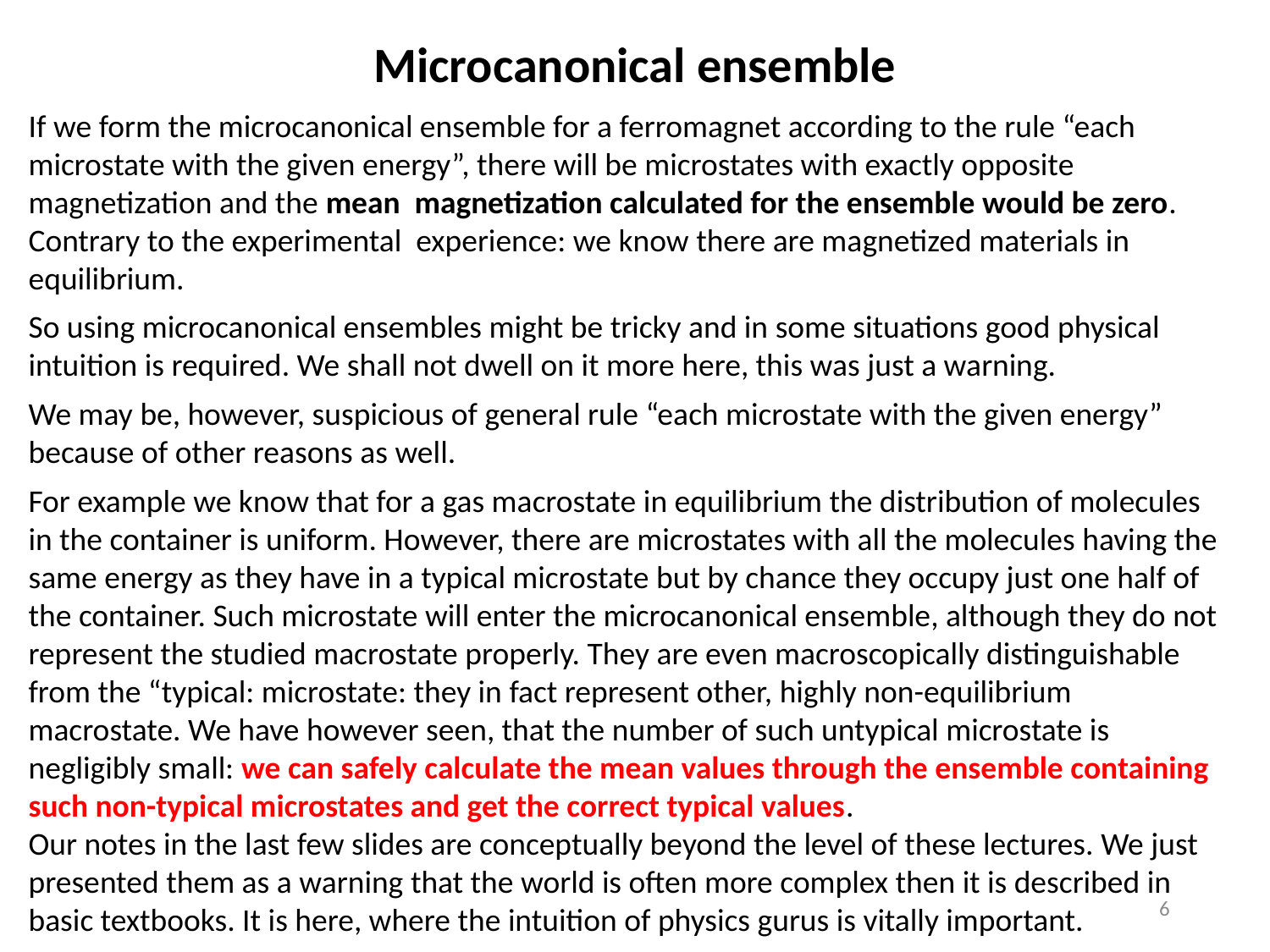

Microcanonical ensemble
If we form the microcanonical ensemble for a ferromagnet according to the rule “each microstate with the given energy”, there will be microstates with exactly opposite magnetization and the mean  magnetization calculated for the ensemble would be zero. Contrary to the experimental  experience: we know there are magnetized materials in equilibrium.

So using microcanonical ensembles might be tricky and in some situations good physical intuition is required. We shall not dwell on it more here, this was just a warning.

We may be, however, suspicious of general rule “each microstate with the given energy” because of other reasons as well.

For example we know that for a gas macrostate in equilibrium the distribution of molecules in the container is uniform. However, there are microstates with all the molecules having the same energy as they have in a typical microstate but by chance they occupy just one half of the container. Such microstate will enter the microcanonical ensemble, although they do not represent the studied macrostate properly. They are even macroscopically distinguishable from the “typical: microstate: they in fact represent other, highly non-equilibrium macrostate. We have however seen, that the number of such untypical microstate is negligibly small: we can safely calculate the mean values through the ensemble containing such non-typical microstates and get the correct typical values.
Our notes in the last few slides are conceptually beyond the level of these lectures. We just presented them as a warning that the world is often more complex then it is described in basic textbooks. It is here, where the intuition of physics gurus is vitally important.
6